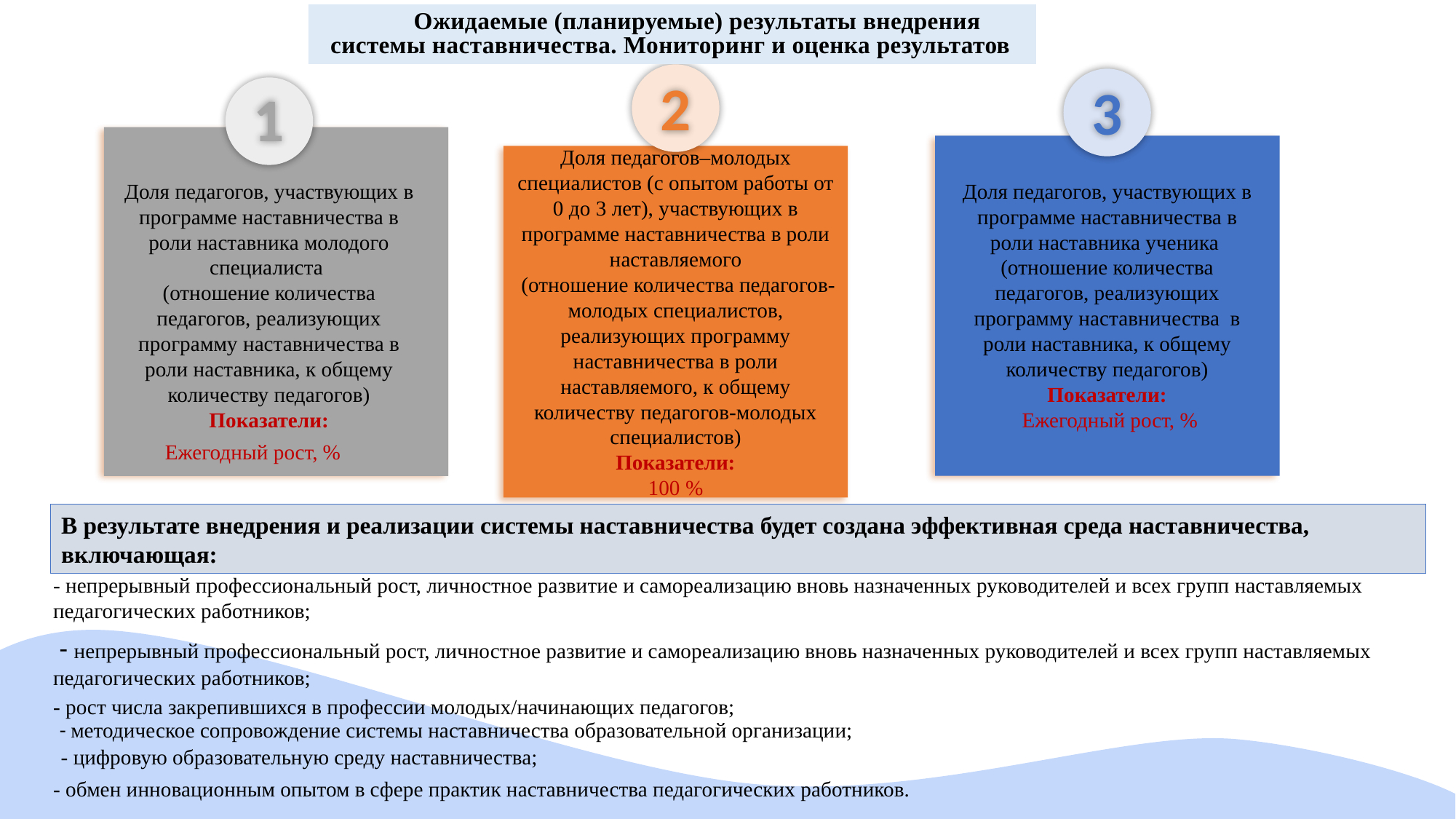

Ожидаемые (планируемые) результаты внедрения системы наставничества. Мониторинг и оценка результатов

2

3
1

Доля педагогов–молодых специалистов (с опытом работы от 0 до 3 лет), участвующих в программе наставничества в роли наставляемого
 (отношение количества педагогов-молодых специалистов, реализующих программу наставничества в роли наставляемого, к общему количеству педагогов-молодых специалистов)
Показатели:
100 %
Доля педагогов, участвующих в программе наставничества в роли наставника молодого специалиста
(отношение количества педагогов, реализующих программу наставничества в роли наставника, к общему количеству педагогов)
Показатели:
 Ежегодный рост, %
Доля педагогов, участвующих в программе наставничества в роли наставника ученика
(отношение количества педагогов, реализующих программу наставничества  в роли наставника, к общему количеству педагогов)
Показатели:
 Ежегодный рост, %
В результате внедрения и реализации системы наставничества будет создана эффективная среда наставничества, включающая:
- непрерывный профессиональный рост, личностное развитие и самореализацию вновь назначенных руководителей и всех групп наставляемых педагогических работников;
 - непрерывный профессиональный рост, личностное развитие и самореализацию вновь назначенных руководителей и всех групп наставляемых педагогических работников;
- рост числа закрепившихся в профессии молодых/начинающих педагогов;
- методическое сопровождение системы наставничества образовательной организации;
 - цифровую образовательную среду наставничества;
- обмен инновационным опытом в сфере практик наставничества педагогических работников.